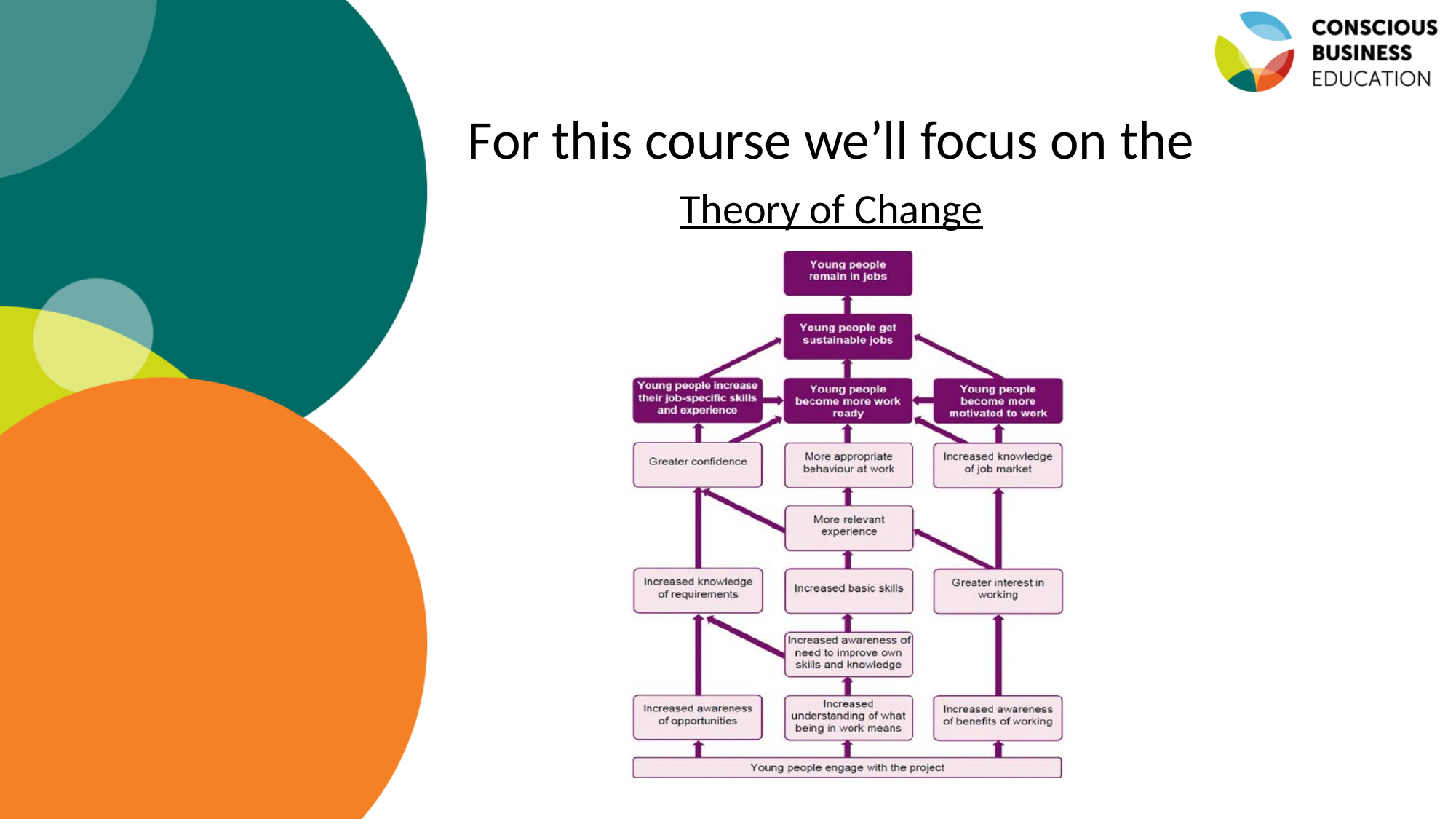

# For this course we’ll focus on the
Theory of Change